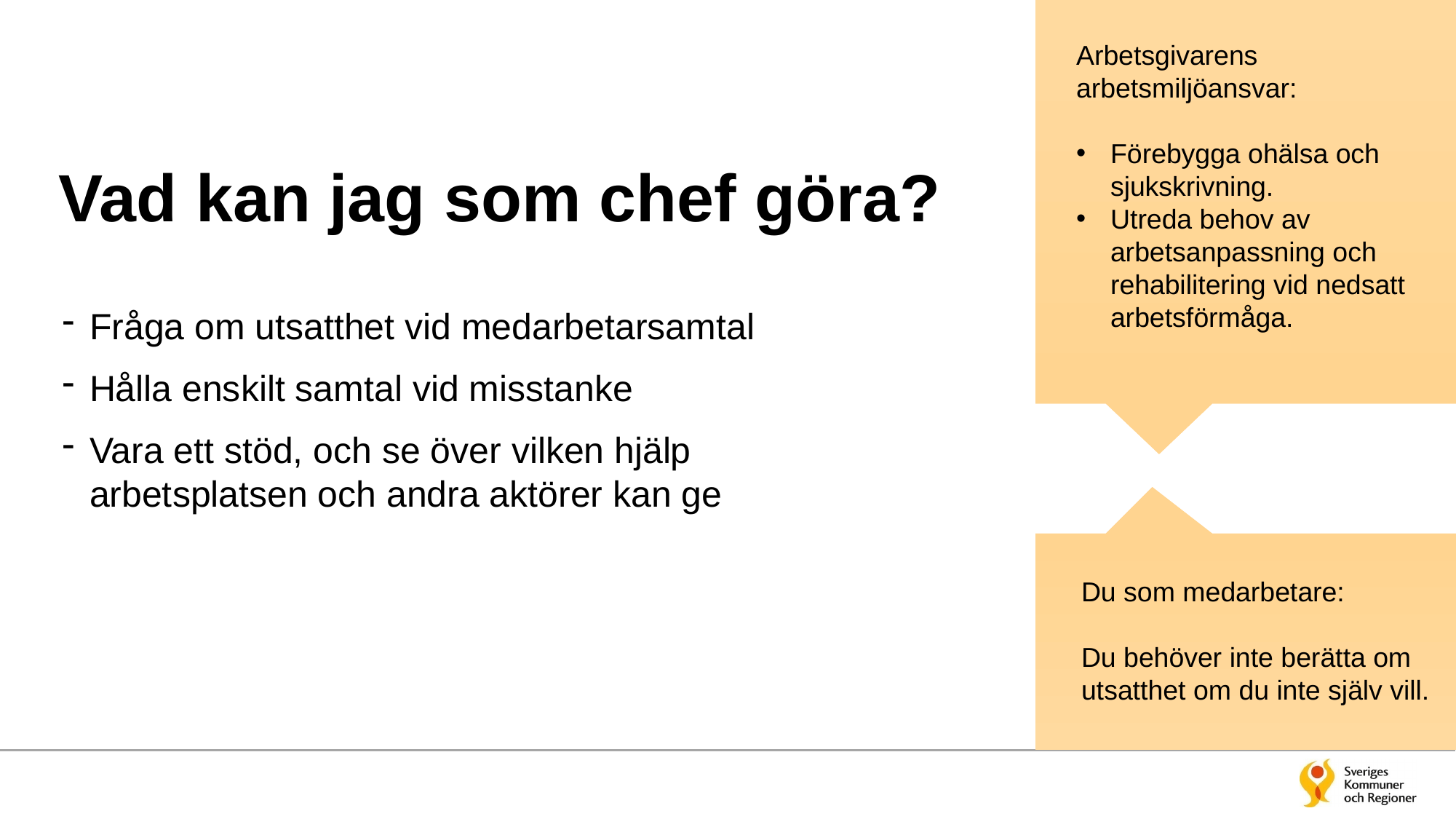

Arbetsgivarens
arbetsmiljöansvar:

Förebygga ohälsa och sjukskrivning.
Utreda behov av arbetsanpassning och rehabilitering vid nedsatt arbetsförmåga.
# Vad kan jag som chef göra?
Fråga om utsatthet vid medarbetarsamtal
Hålla enskilt samtal vid misstanke
Vara ett stöd, och se över vilken hjälp arbetsplatsen och andra aktörer kan ge

Du som medarbetare:

Du behöver inte berätta om utsatthet om du inte själv vill.